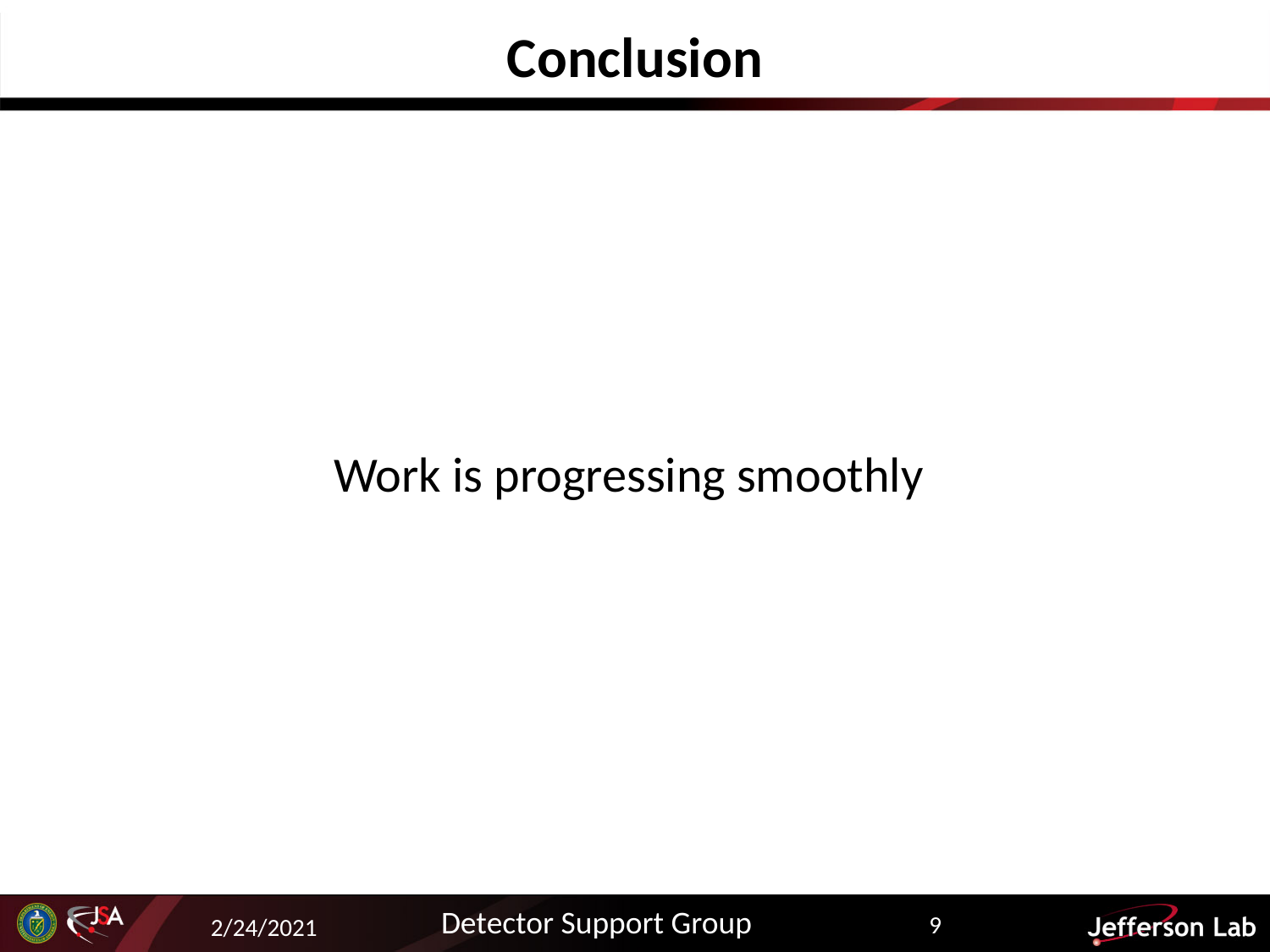

# Conclusion
Work is progressing smoothly
Detector Support Group